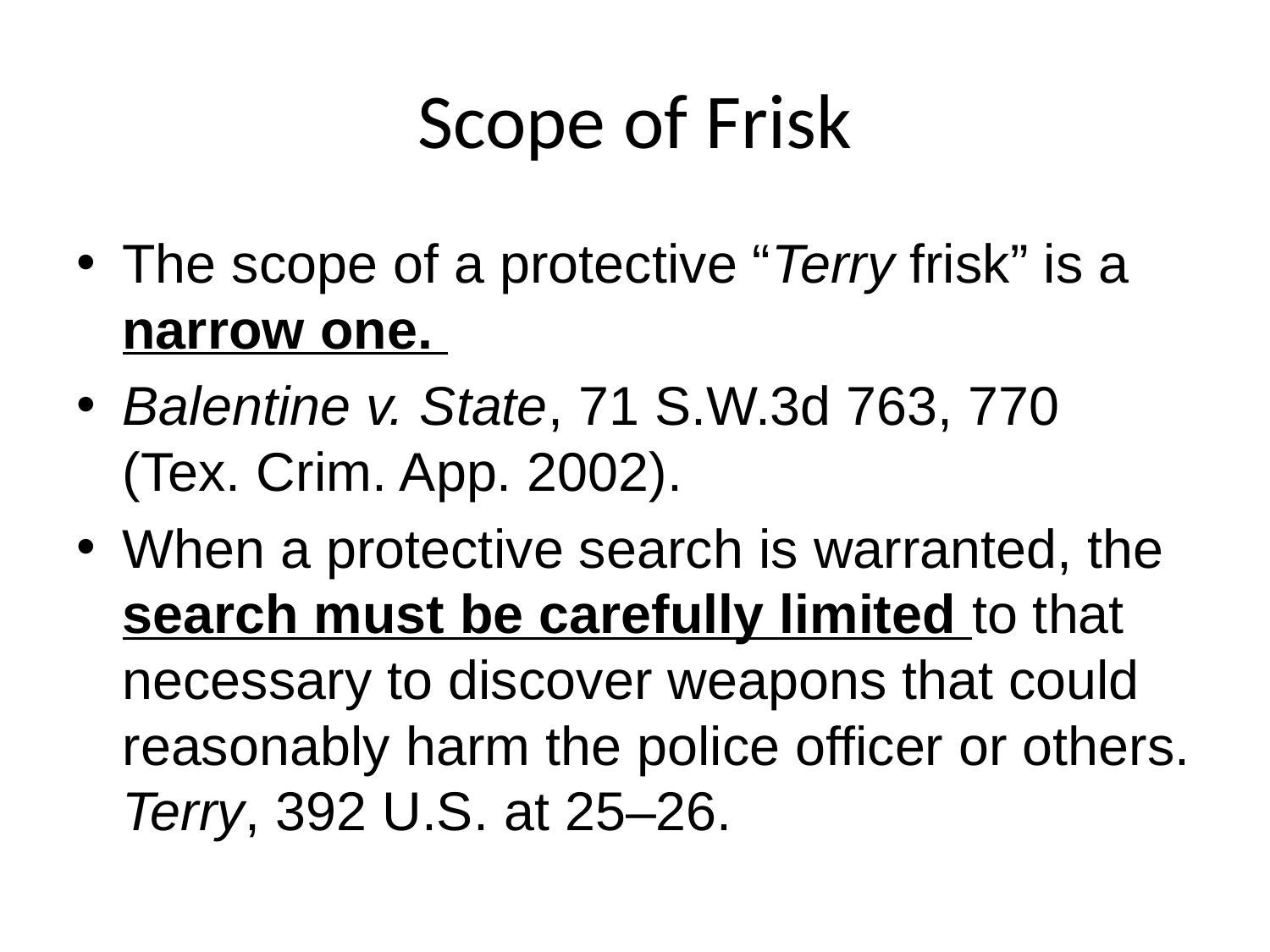

# Scope of Frisk
The scope of a protective “Terry frisk” is a narrow one.
Balentine v. State, 71 S.W.3d 763, 770 (Tex. Crim. App. 2002).
When a protective search is warranted, the search must be carefully limited to that necessary to discover weapons that could reasonably harm the police officer or others. Terry, 392 U.S. at 25–26.